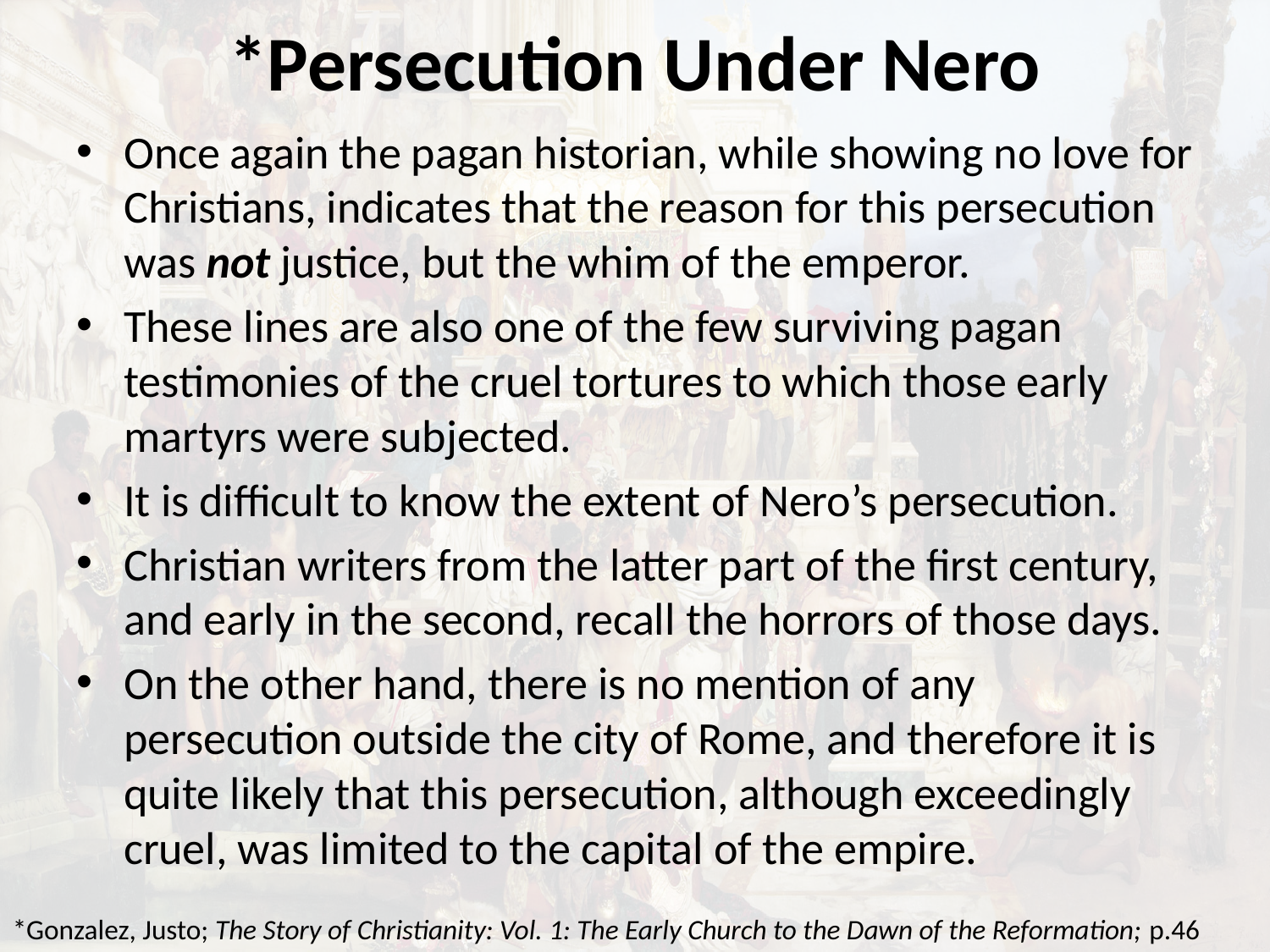

# *Persecution Under Nero
Once again the pagan historian, while showing no love for Christians, indicates that the reason for this persecution was not justice, but the whim of the emperor.
These lines are also one of the few surviving pagan testimonies of the cruel tortures to which those early martyrs were subjected.
It is difficult to know the extent of Nero’s persecution.
Christian writers from the latter part of the first century, and early in the second, recall the horrors of those days.
On the other hand, there is no mention of any persecution outside the city of Rome, and therefore it is quite likely that this persecution, although exceedingly cruel, was limited to the capital of the empire.
*Gonzalez, Justo; The Story of Christianity: Vol. 1: The Early Church to the Dawn of the Reformation; p.46